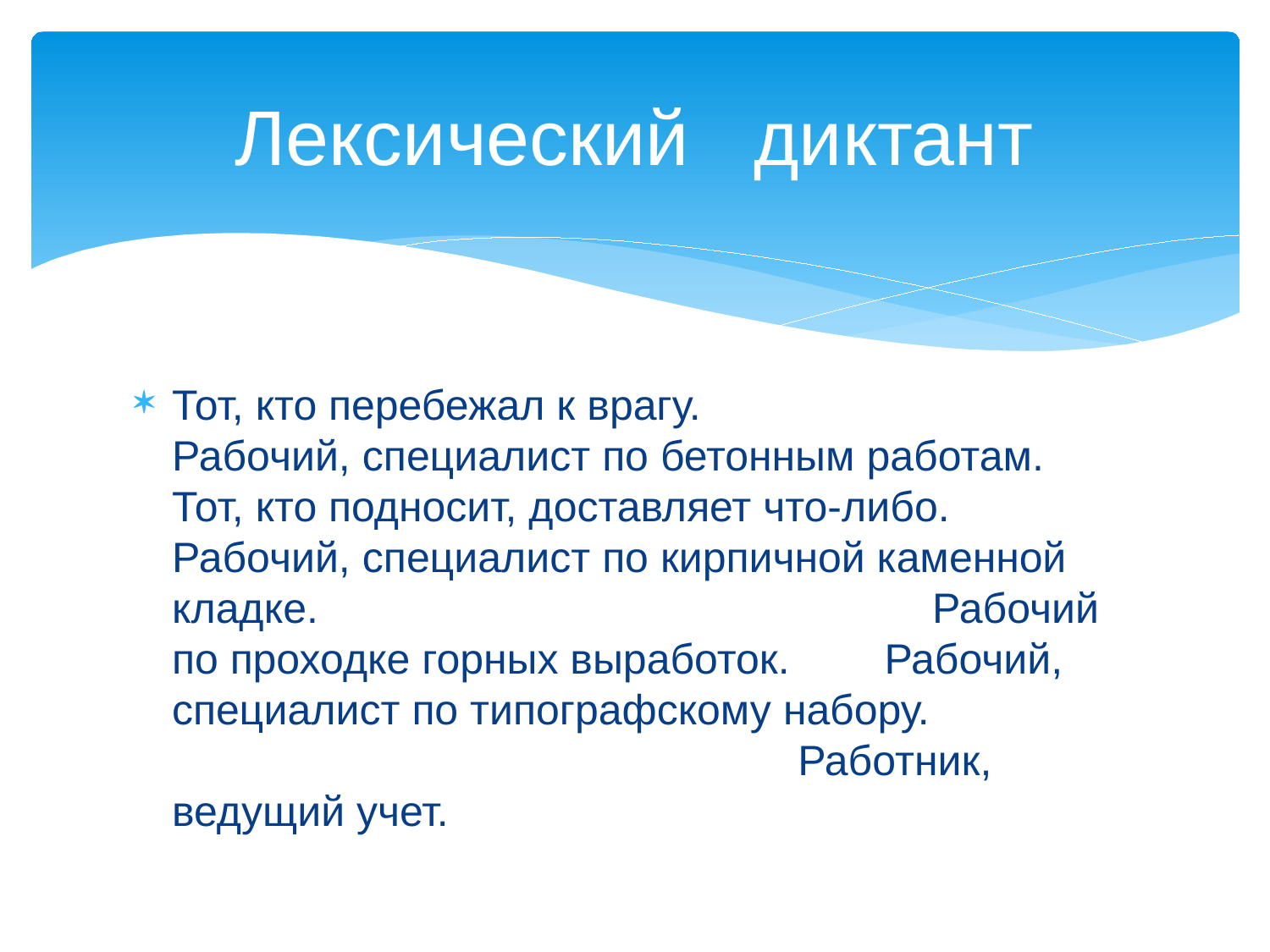

# Лексический   диктант
Тот, кто перебежал к врагу.                                Рабочий, специалист по бетонным работам.  Тот, кто подносит, доставляет что-либо.           Рабочий, специалист по кирпичной каменной кладке.                                                    Рабочий  по проходке горных выработок.        Рабочий, специалист по типографскому набору.                                                                       Работник, ведущий учет.